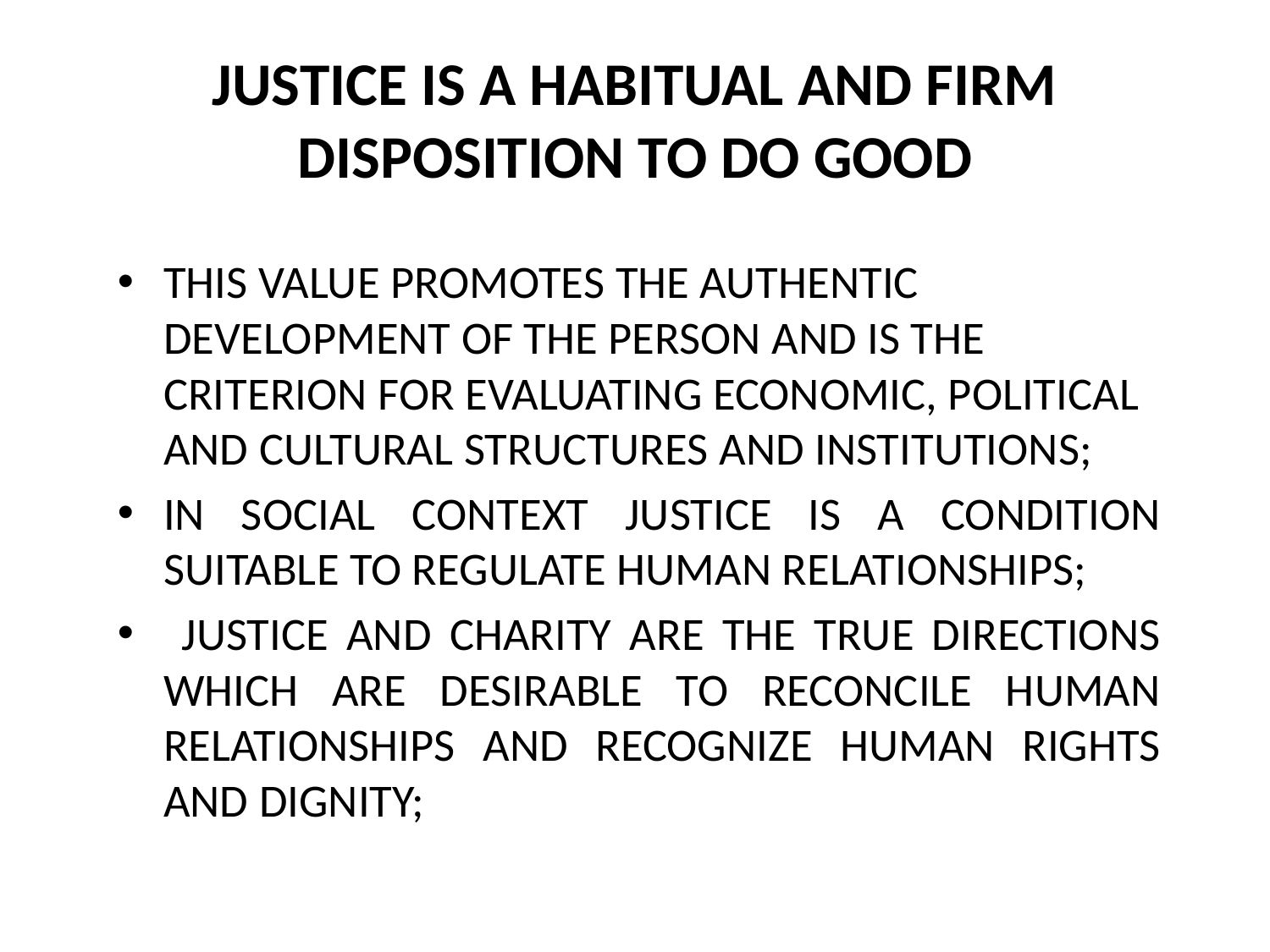

# JUSTICE IS A HABITUAL AND FIRM DISPOSITION TO DO GOOD
THIS VALUE PROMOTES THE AUTHENTIC DEVELOPMENT OF THE PERSON AND IS THE CRITERION FOR EVALUATING ECONOMIC, POLITICAL AND CULTURAL STRUCTURES AND INSTITUTIONS;
IN SOCIAL CONTEXT JUSTICE IS A CONDITION SUITABLE TO REGULATE HUMAN RELATIONSHIPS;
 JUSTICE AND CHARITY ARE THE TRUE DIRECTIONS WHICH ARE DESIRABLE TO RECONCILE HUMAN RELATIONSHIPS AND RECOGNIZE HUMAN RIGHTS AND DIGNITY;